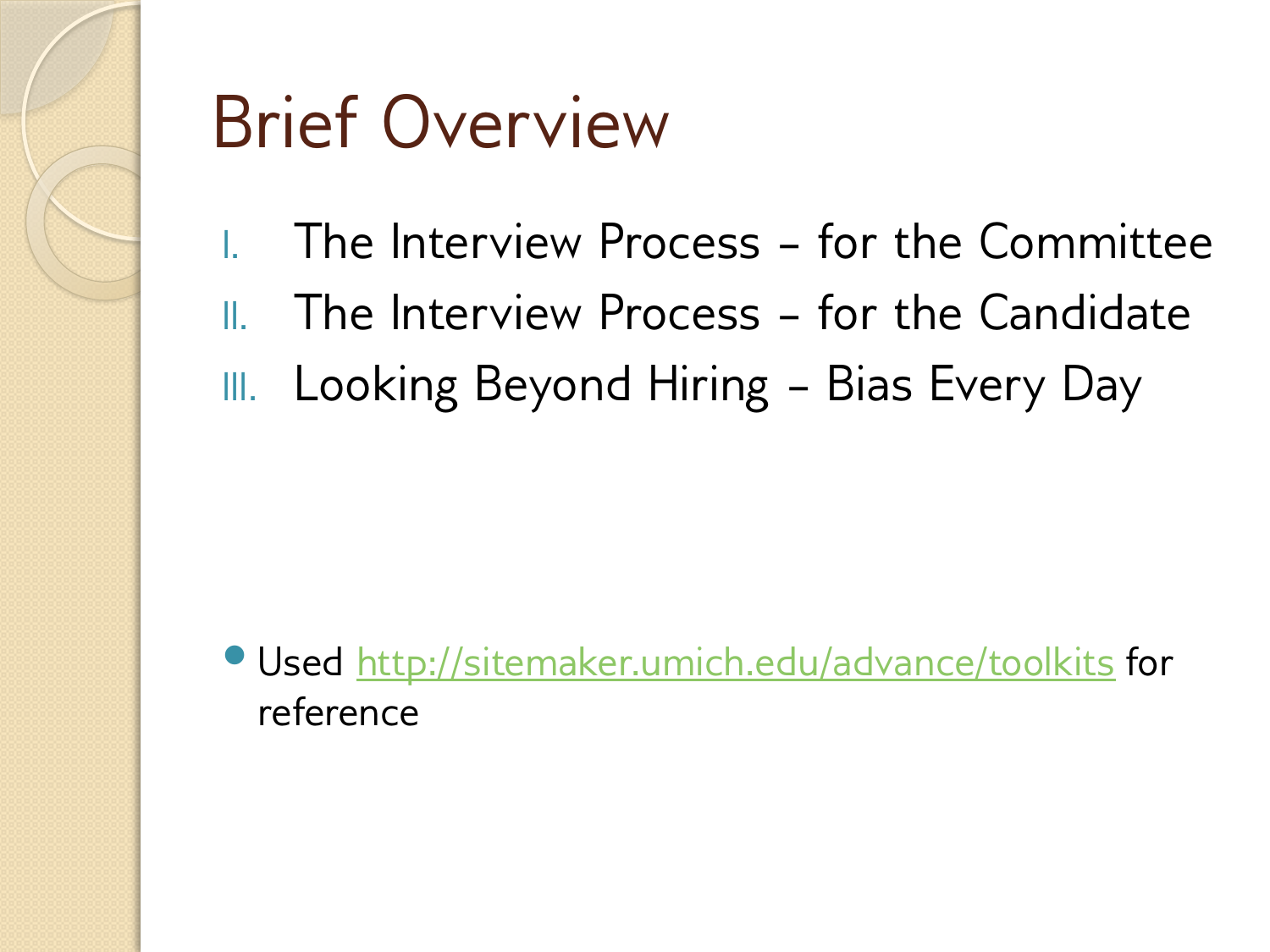

# Brief Overview
The Interview Process – for the Committee
The Interview Process – for the Candidate
Looking Beyond Hiring – Bias Every Day

Used http://sitemaker.umich.edu/advance/toolkits for reference